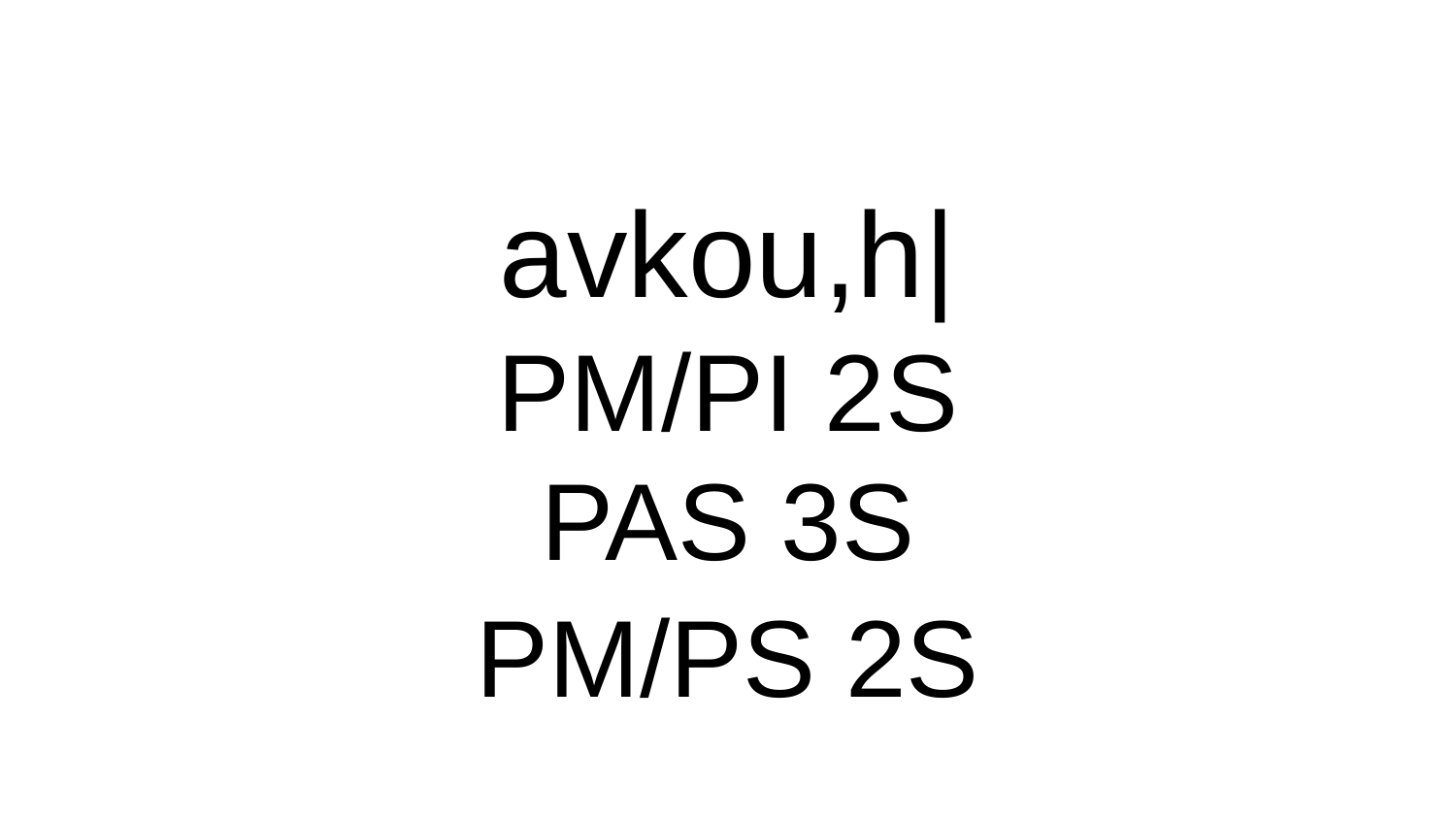

avkou,h|
PM/PI 2S
PAS 3S
PM/PS 2S